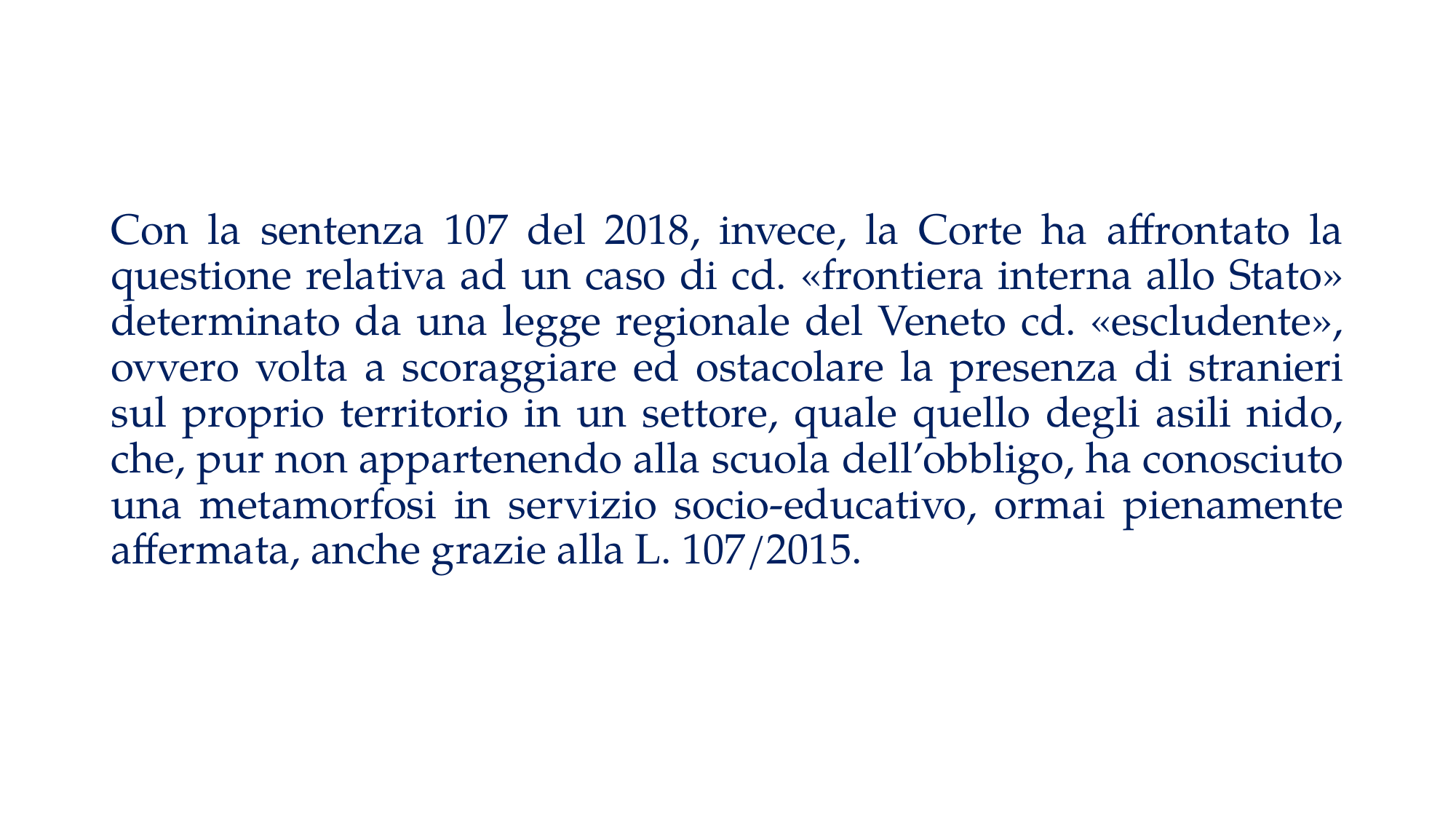

Con la sentenza 107 del 2018, invece, la Corte ha affrontato la questione relativa ad un caso di cd. «frontiera interna allo Stato» determinato da una legge regionale del Veneto cd. «escludente», ovvero volta a scoraggiare ed ostacolare la presenza di stranieri sul proprio territorio in un settore, quale quello degli asili nido, che, pur non appartenendo alla scuola dell’obbligo, ha conosciuto una metamorfosi in servizio socio-educativo, ormai pienamente affermata, anche grazie alla L. 107/2015.